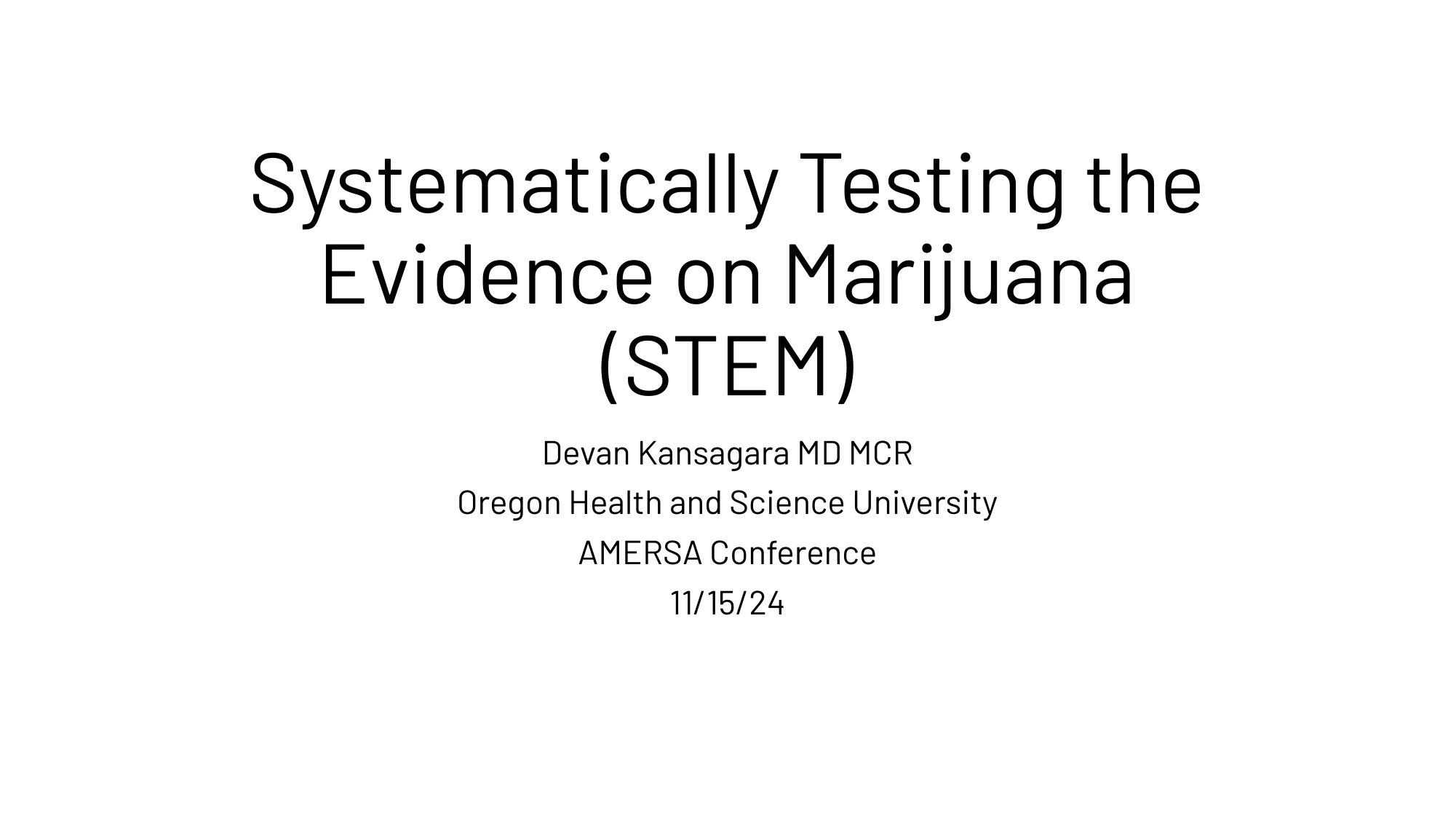

# Systematically Testing the Evidence on Marijuana (STEM)
Devan Kansagara MD MCR
Oregon Health and Science University
AMERSA Conference
11/15/24